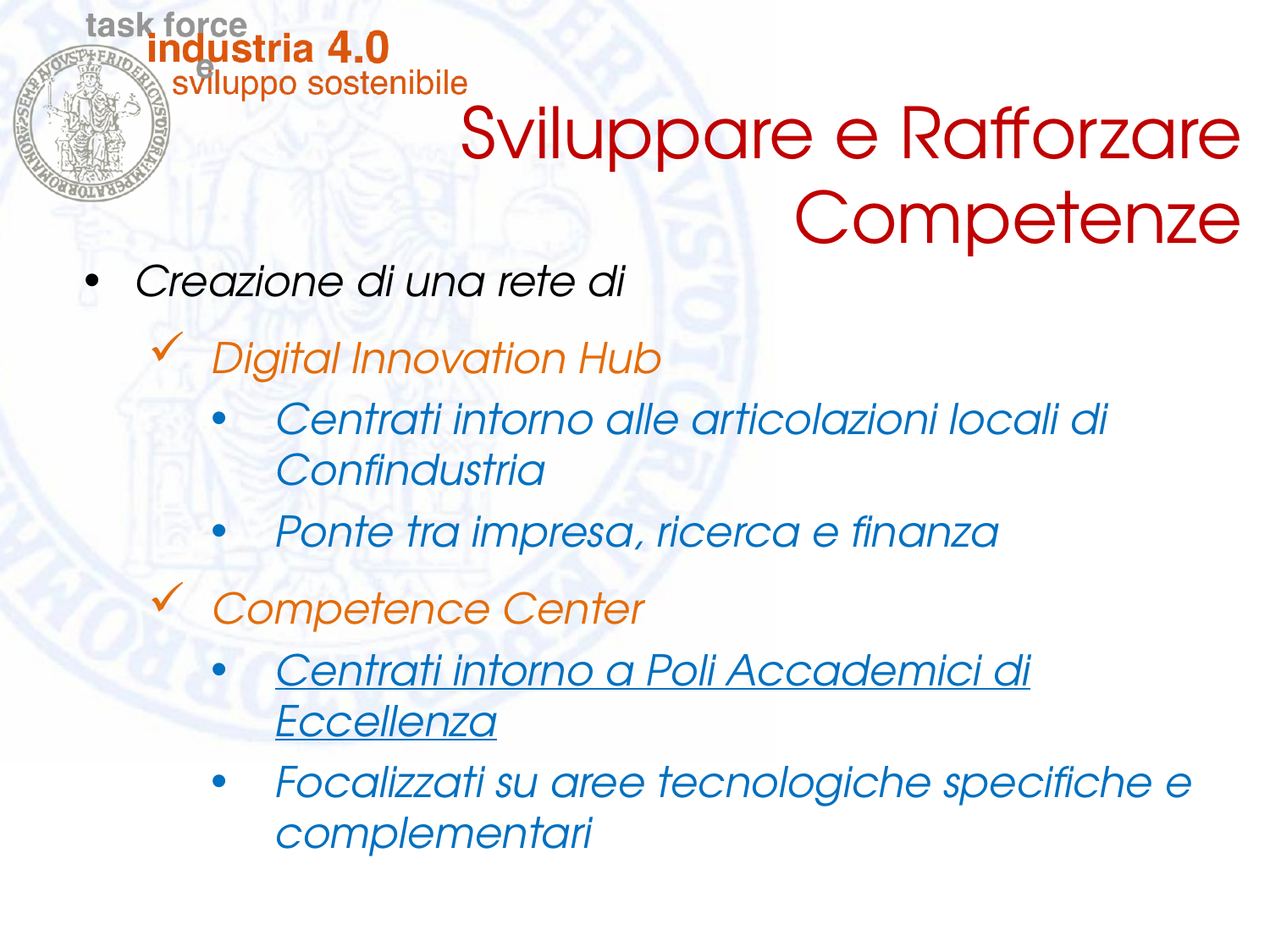

Sviluppare e Rafforzare Competenze
Creazione di una rete di
Digital Innovation Hub
Centrati intorno alle articolazioni locali di Confindustria
Ponte tra impresa, ricerca e finanza
Competence Center
Centrati intorno a Poli Accademici di Eccellenza
Focalizzati su aree tecnologiche specifiche e complementari